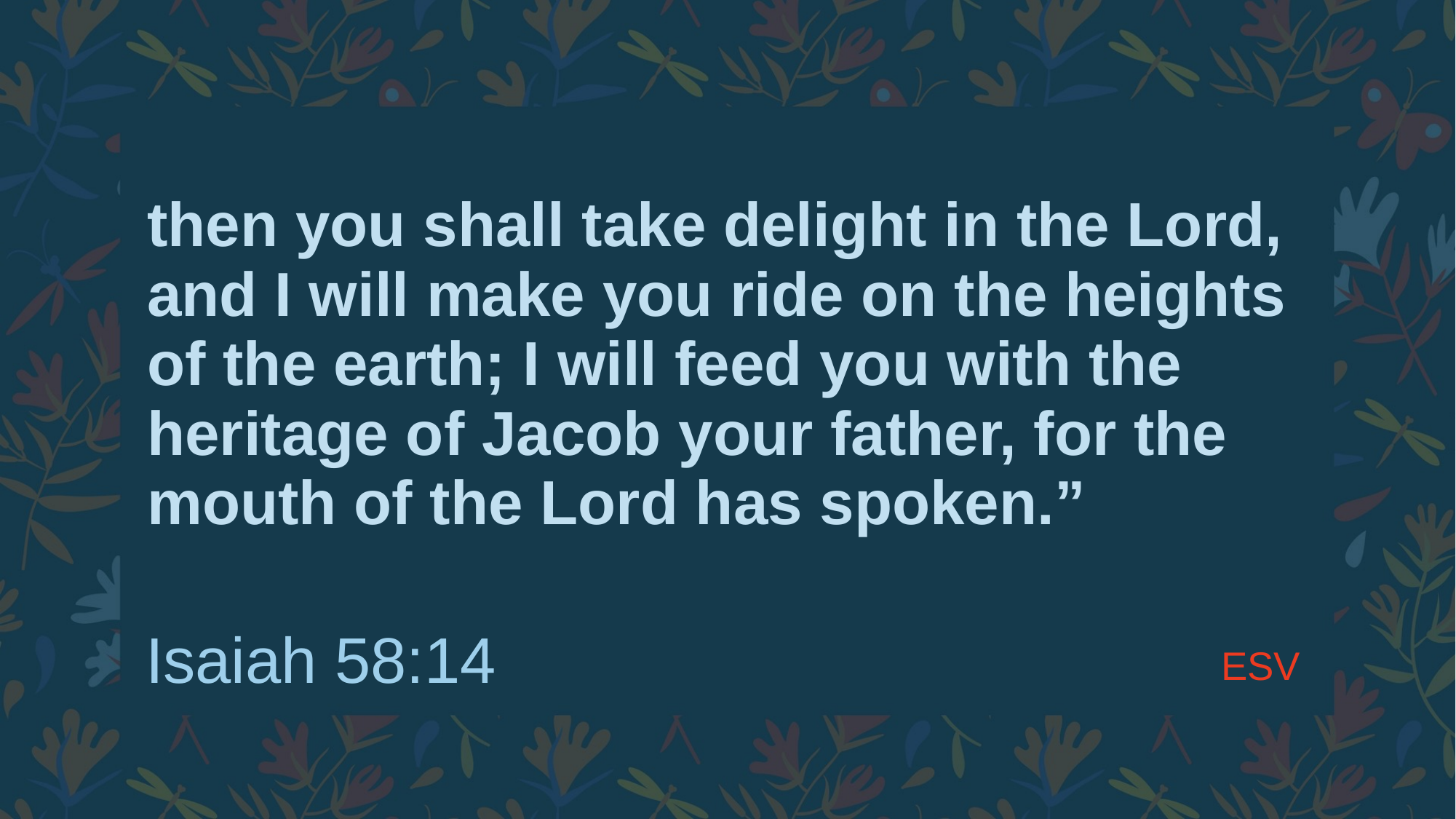

# then you shall take delight in the Lord, and I will make you ride on the heights of the earth; I will feed you with the heritage of Jacob your father, for the mouth of the Lord has spoken.”
ESV
Isaiah 58:14